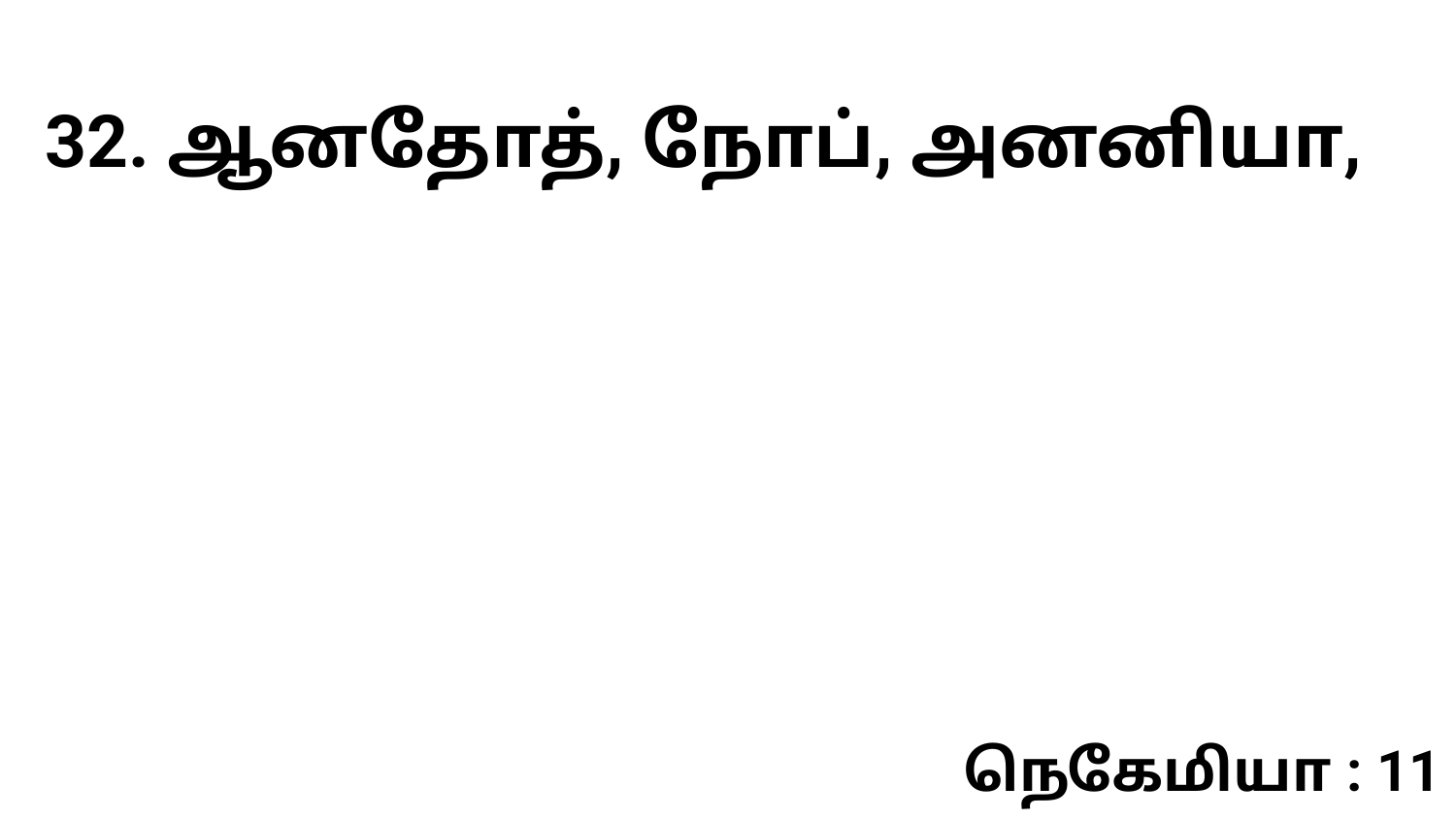

32. ஆனதோத், நோப், அனனியா,
நெகேமியா : 11